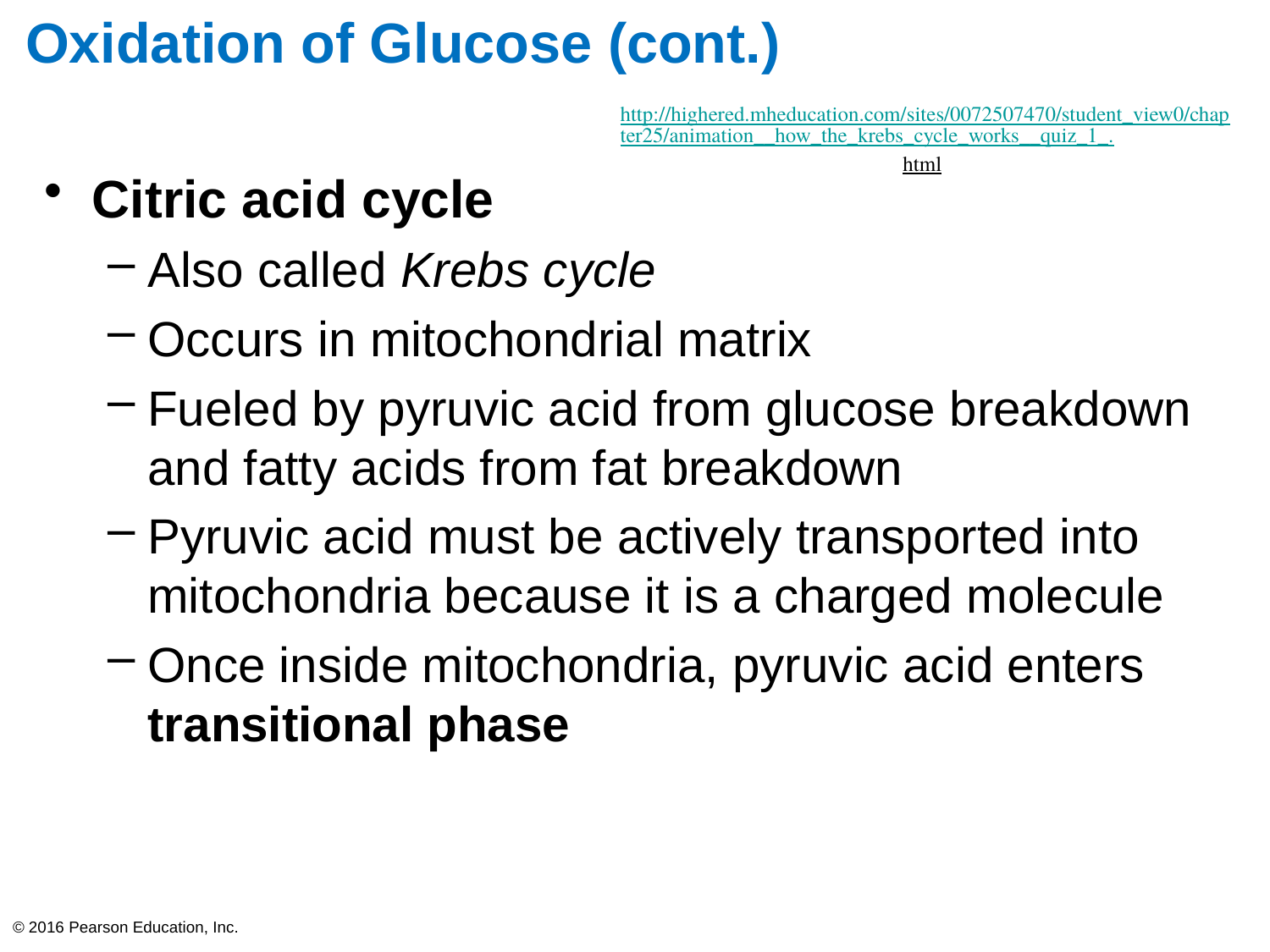

# Oxidation of Glucose (cont.)
http://highered.mheducation.com/sites/0072507470/student_view0/chapter25/animation__how_the_krebs_cycle_works__quiz_1_.html
Citric acid cycle
Also called Krebs cycle
Occurs in mitochondrial matrix
Fueled by pyruvic acid from glucose breakdown and fatty acids from fat breakdown
Pyruvic acid must be actively transported into mitochondria because it is a charged molecule
Once inside mitochondria, pyruvic acid enters transitional phase
© 2016 Pearson Education, Inc.